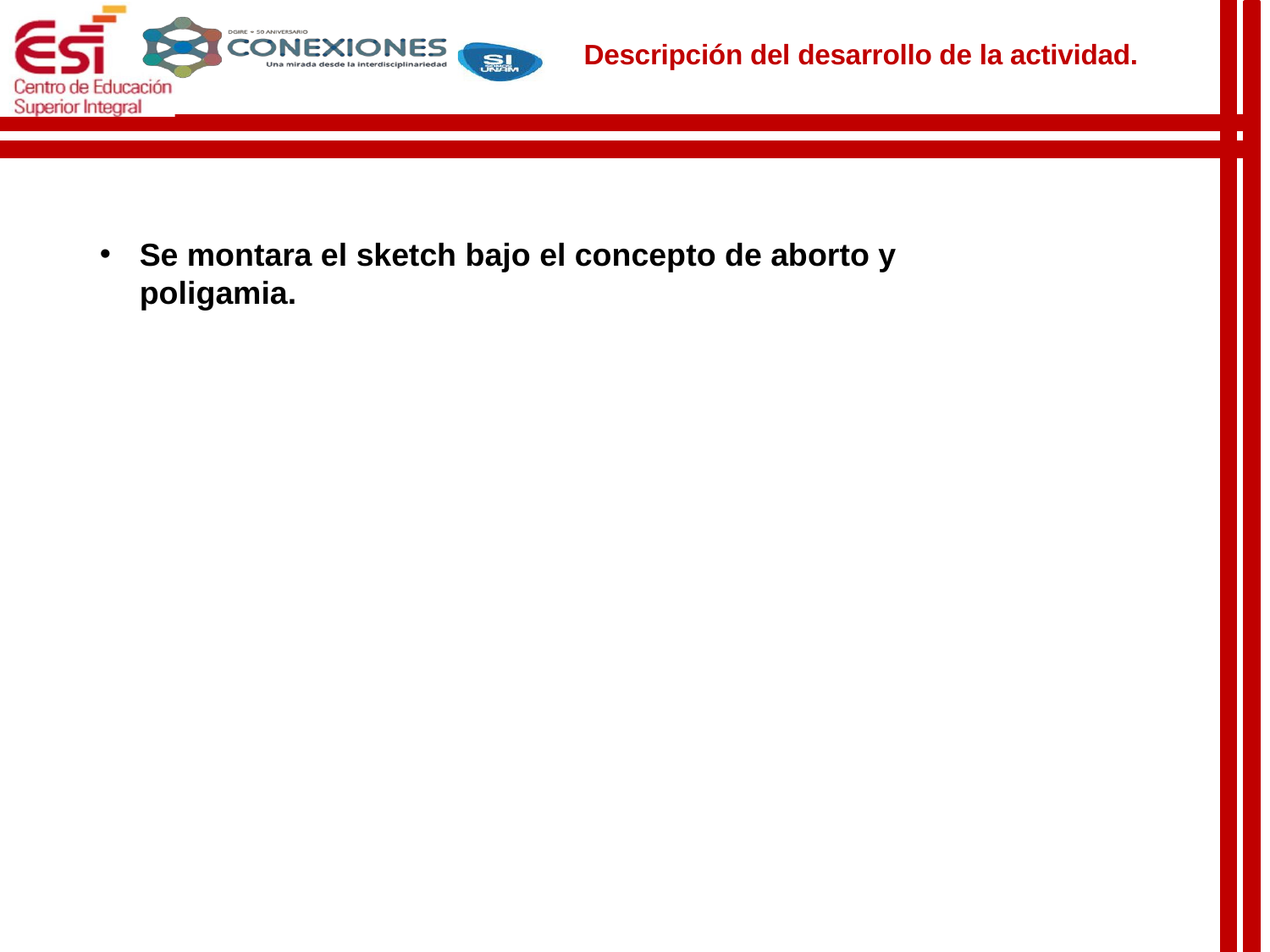

Descripción del desarrollo de la actividad.

Se montara el sketch bajo el concepto de aborto y poligamia.